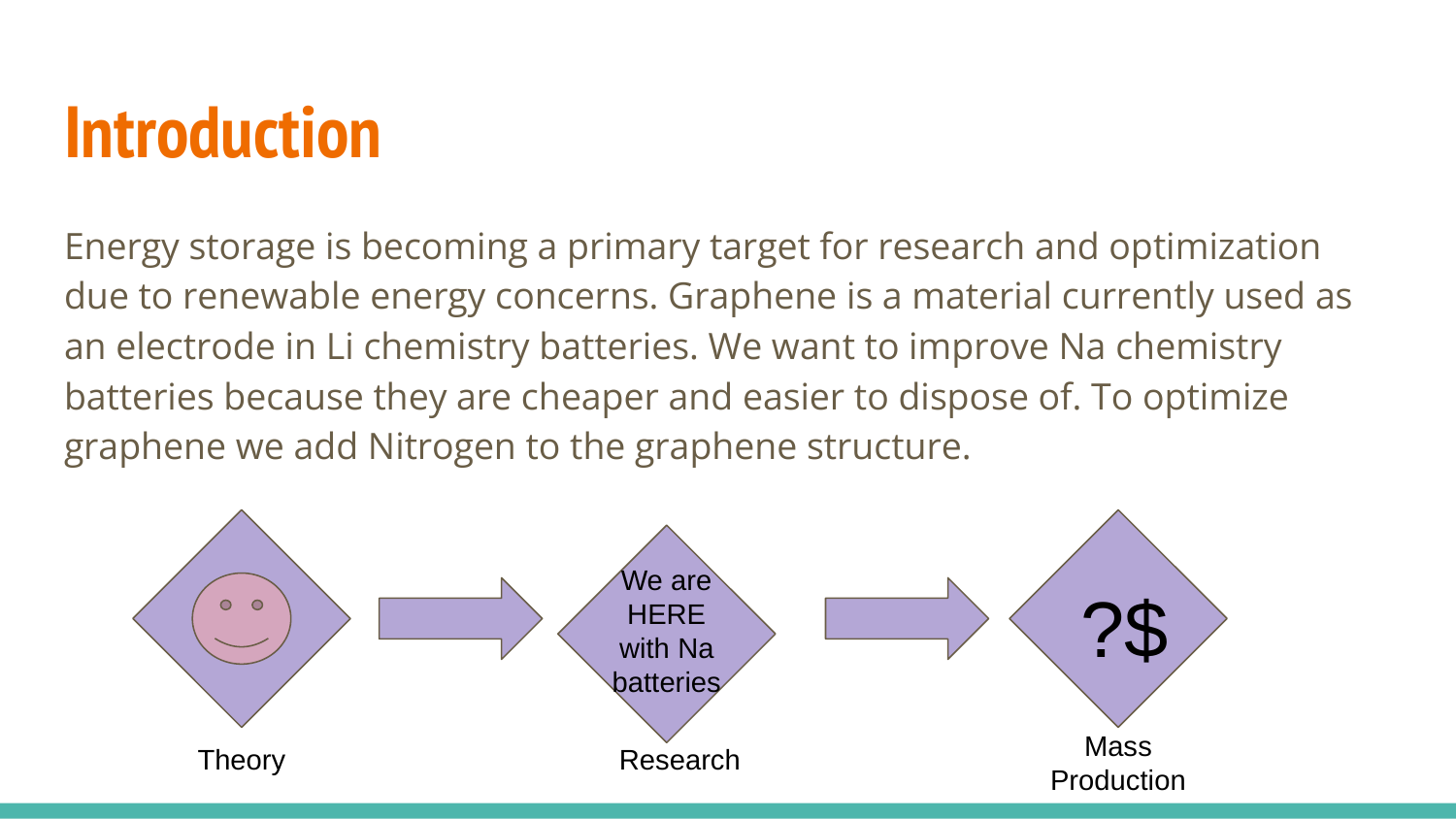

# Introduction
Energy storage is becoming a primary target for research and optimization due to renewable energy concerns. Graphene is a material currently used as an electrode in Li chemistry batteries. We want to improve Na chemistry batteries because they are cheaper and easier to dispose of. To optimize graphene we add Nitrogen to the graphene structure.

We are HERE with Na batteries
?$

Mass Production
Theory
Research